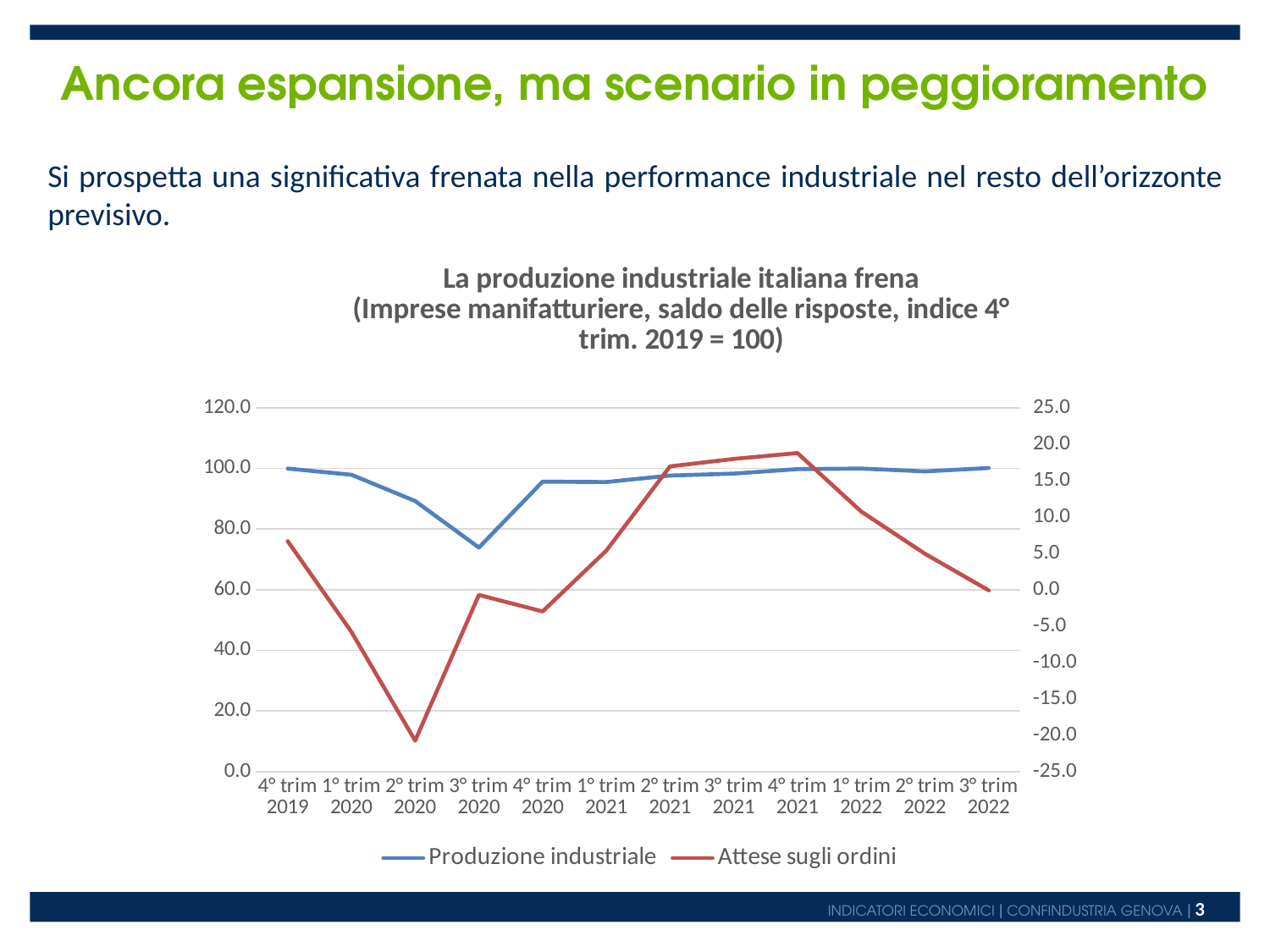

# Ancora espansione, ma scenario in peggioramento
Si prospetta una significativa frenata nella performance industriale nel resto dell’orizzonte previsivo.

### Chart: La produzione industriale italiana frena
(Imprese manifatturiere, saldo delle risposte, indice 4° trim. 2019 = 100)

| Category | Produzione industriale | Attese sugli ordini |
|---|---|---|
| 4° trim 2019 | 99.9369284137496 | 6.666666666666667 |
| 1° trim 2020 | 97.8871018606118 | -5.8 |
| 2° trim 2020 | 89.24629454430779 | -20.75 |
| 3° trim 2020 | 73.88836329233679 | -0.7333333333333334 |
| 4° trim 2020 | 95.6165247555976 | -3.0 |
| 1° trim 2021 | 95.4903815830968 | 5.366666666666667 |
| 2° trim 2021 | 97.63481551561021 | 16.933333333333334 |
| 3° trim 2021 | 98.26553137811416 | 17.966666666666665 |
| 4° trim 2021 | 99.74771365499842 | 18.766666666666666 |
| 1° trim 2022 | 99.9369284137496 | 10.733333333333334 |
| 2° trim 2022 | 98.99085461999368 | 4.933333333333334 |
| 3° trim 2022 | 100.12614317250079 | -0.09999999999999994 |